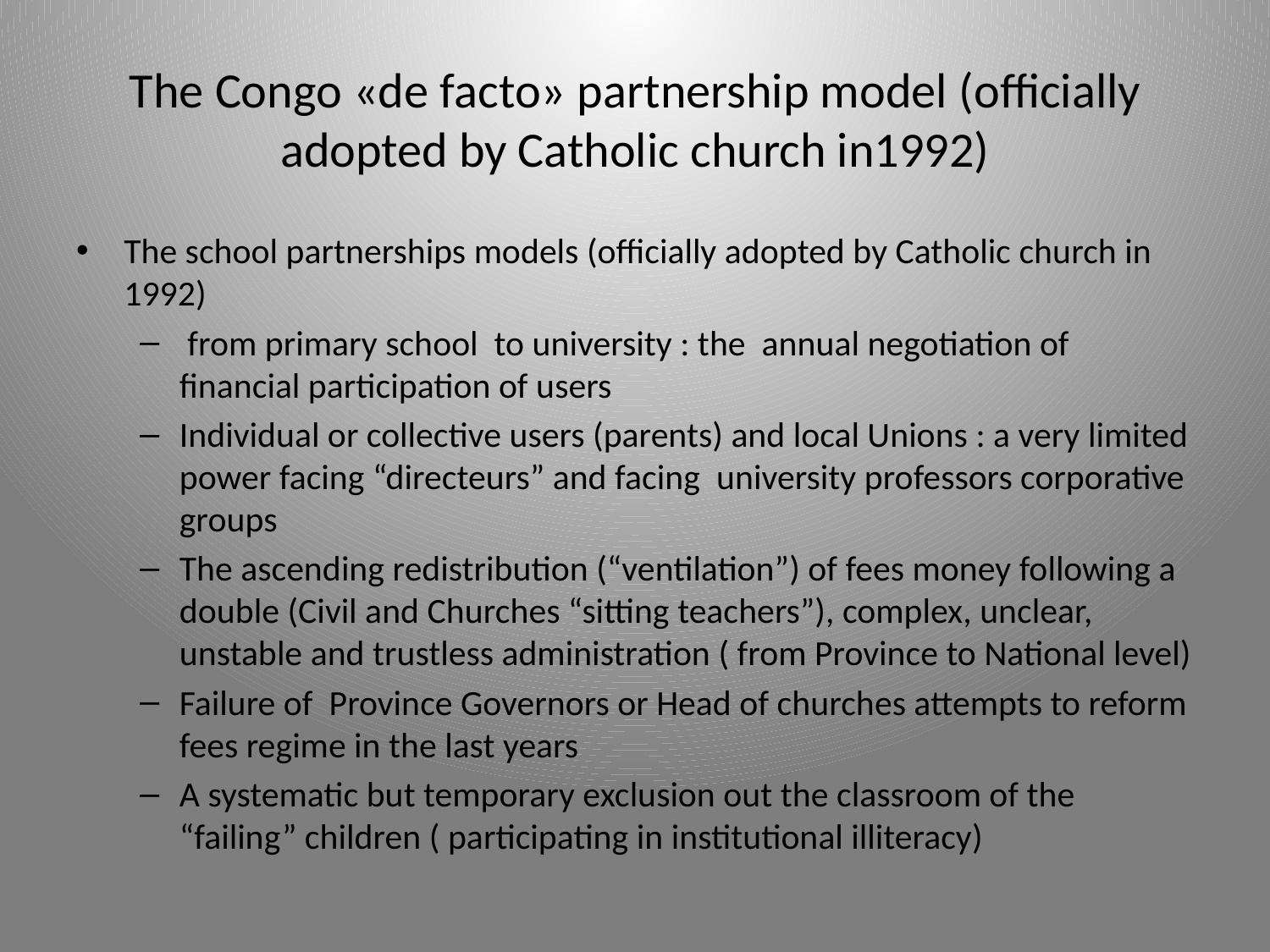

# The Congo «de facto» partnership model (officially adopted by Catholic church in1992)
The school partnerships models (officially adopted by Catholic church in 1992)
 from primary school  to university : the  annual negotiation of financial participation of users
Individual or collective users (parents) and local Unions : a very limited power facing “directeurs” and facing  university professors corporative groups
The ascending redistribution (“ventilation”) of fees money following a double (Civil and Churches “sitting teachers”), complex, unclear, unstable and trustless administration ( from Province to National level)
Failure of  Province Governors or Head of churches attempts to reform fees regime in the last years
A systematic but temporary exclusion out the classroom of the “failing” children ( participating in institutional illiteracy)